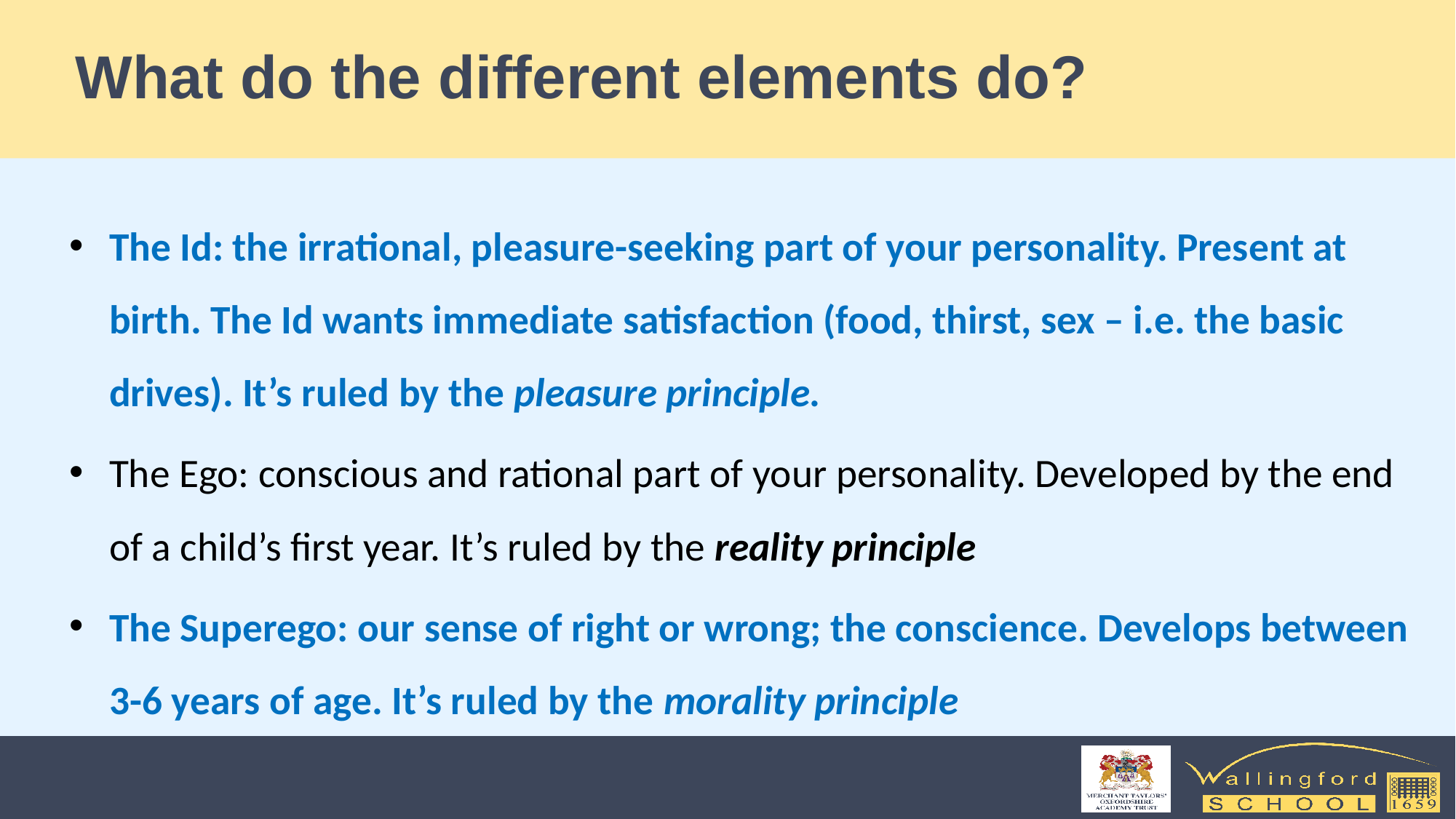

# What do the different elements do?
The Id: the irrational, pleasure-seeking part of your personality. Present at birth. The Id wants immediate satisfaction (food, thirst, sex – i.e. the basic drives). It’s ruled by the pleasure principle.
The Ego: conscious and rational part of your personality. Developed by the end of a child’s first year. It’s ruled by the reality principle
The Superego: our sense of right or wrong; the conscience. Develops between 3-6 years of age. It’s ruled by the morality principle